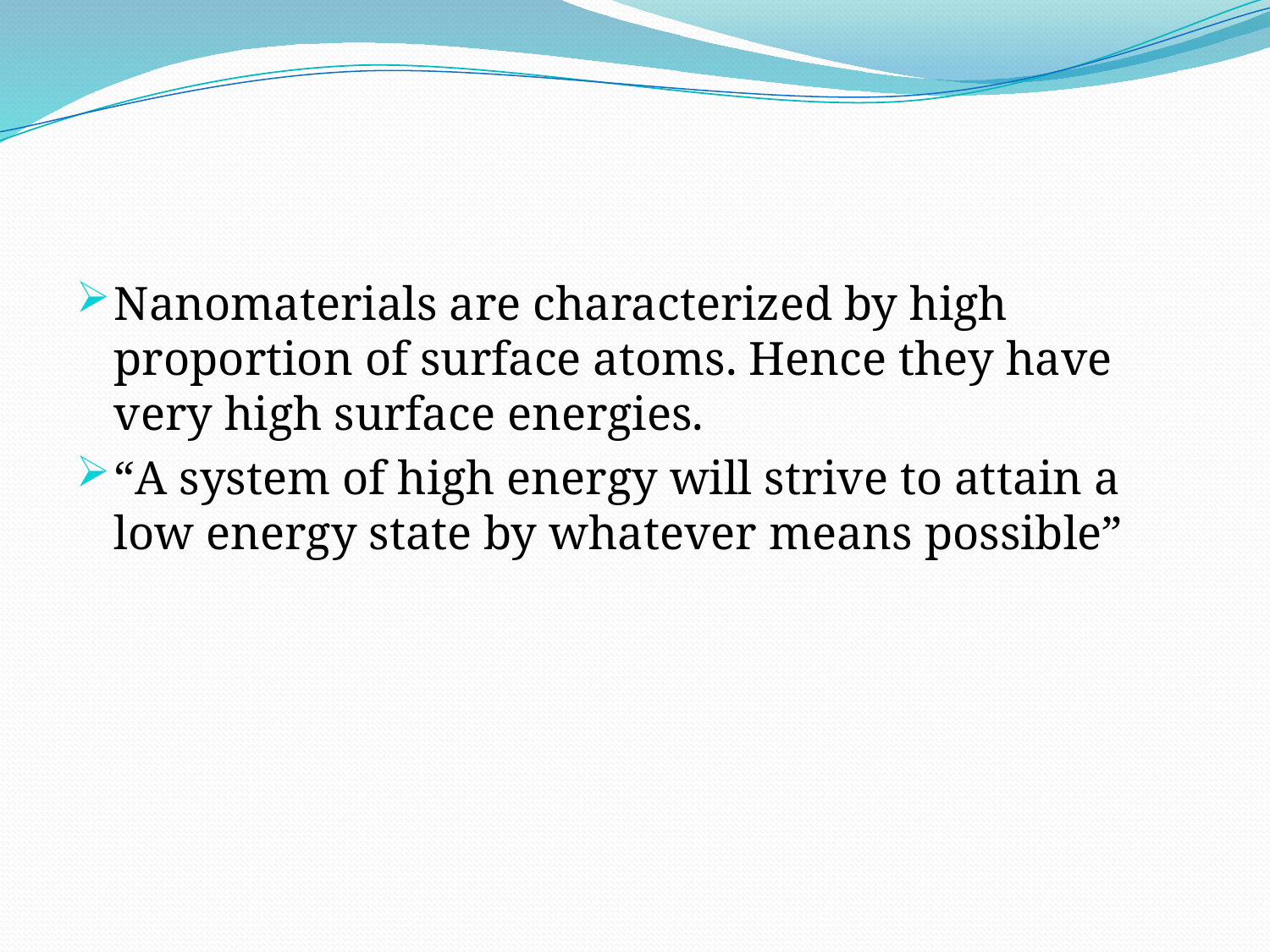

Nanomaterials are characterized by high proportion of surface atoms. Hence they have very high surface energies.
“A system of high energy will strive to attain a low energy state by whatever means possible”